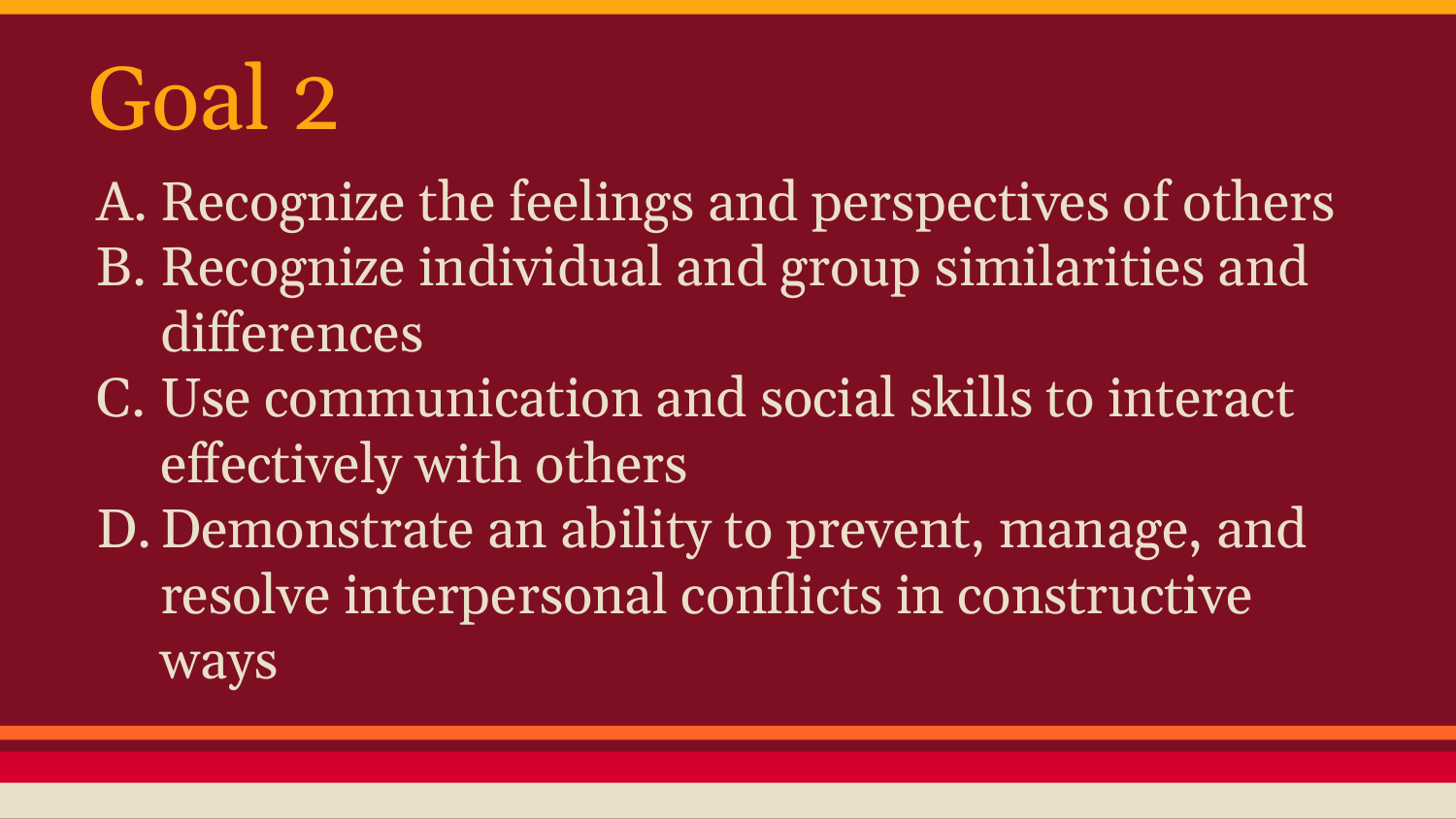

# Goal 2
Recognize the feelings and perspectives of others
Recognize individual and group similarities and differences
Use communication and social skills to interact effectively with others
Demonstrate an ability to prevent, manage, and resolve interpersonal conflicts in constructive ways